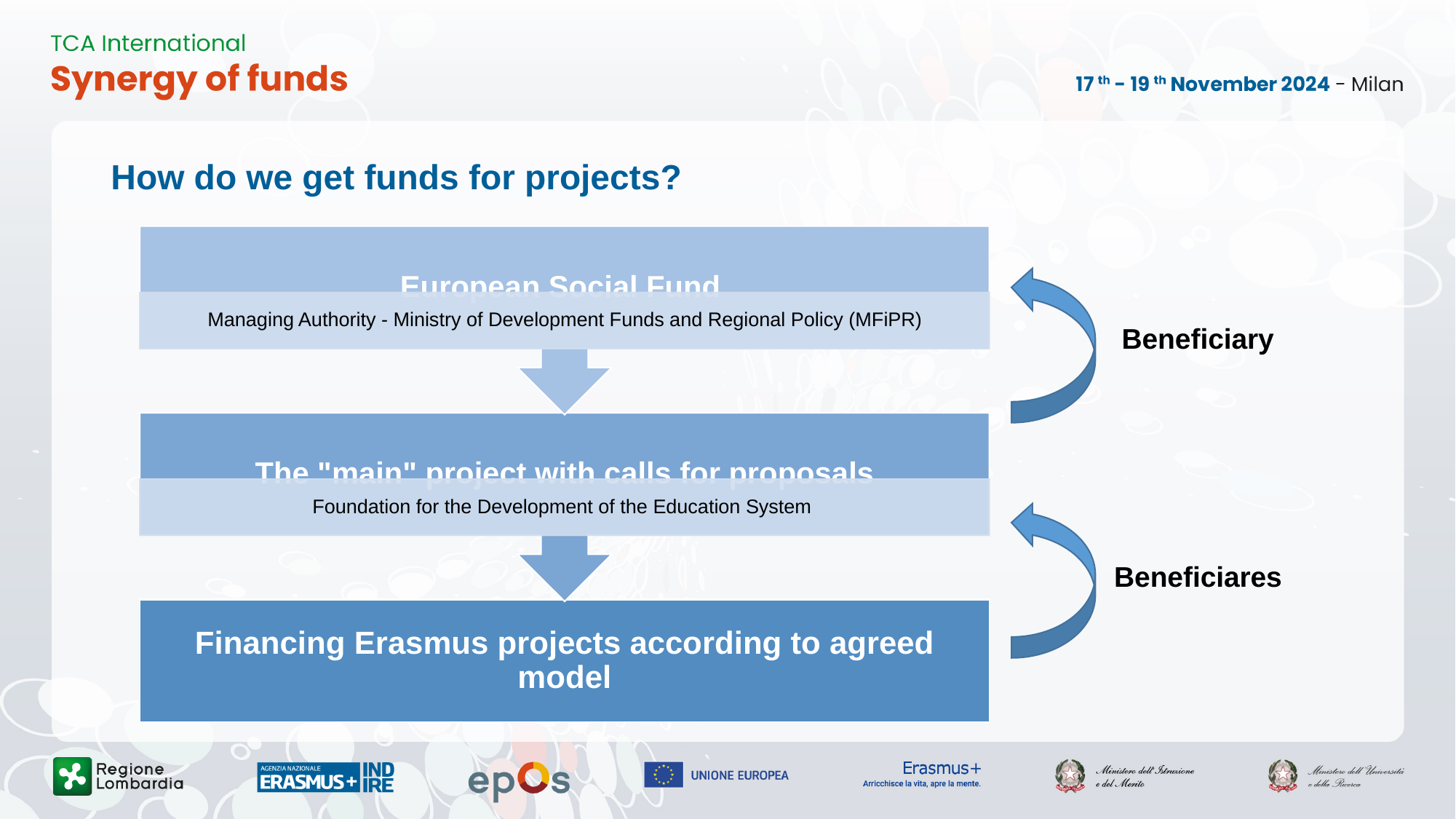

# How do we get funds for projects?
Financing Erasmus projects according to agreed model
The "main" project with calls for proposals
Foundation for the Development of the Education System
European Social Fund
Managing Authority - Ministry of Development Funds and Regional Policy (MFiPR)

Beneficiary

Beneficiares